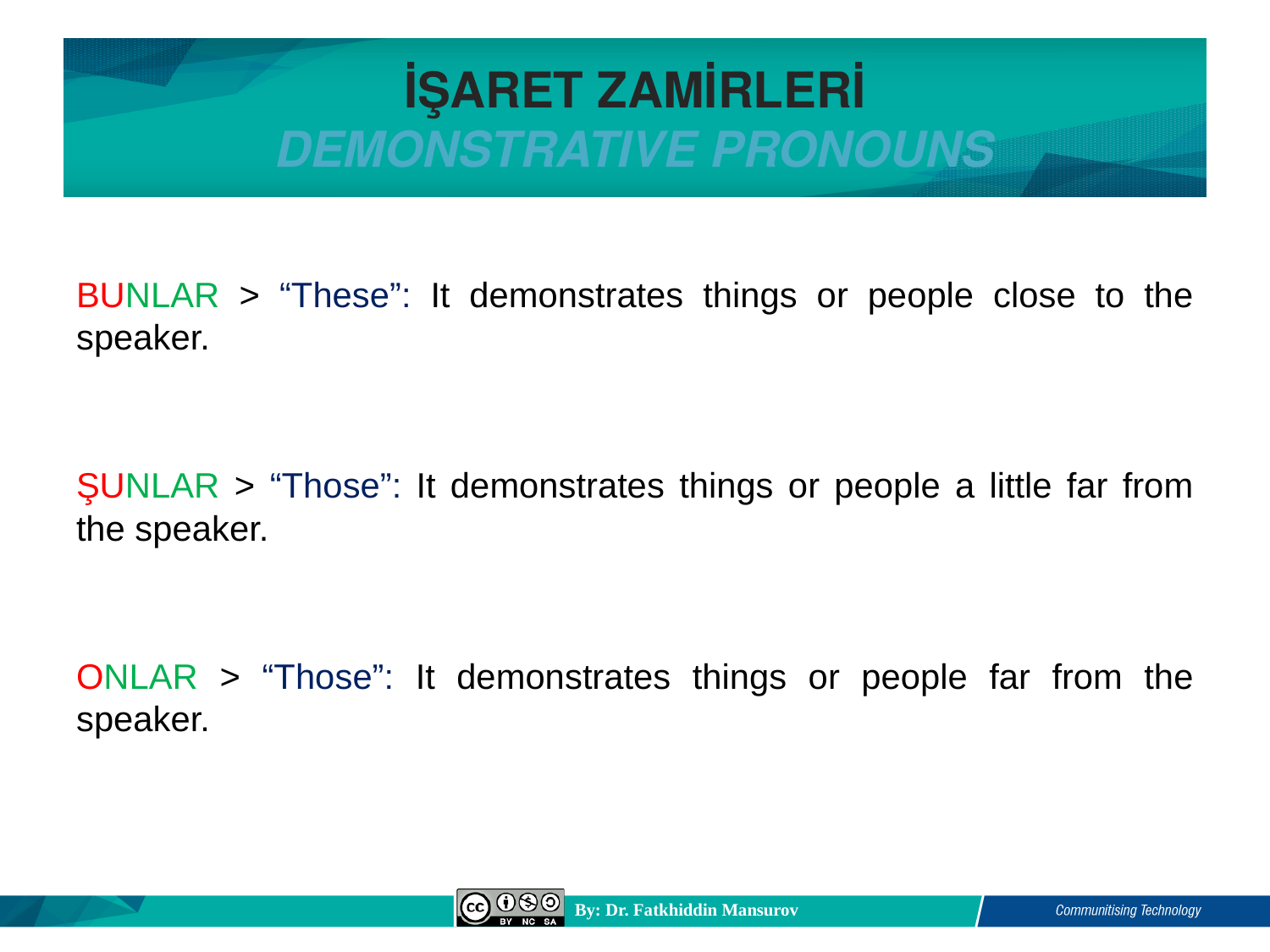

# İŞARET ZAMİRLERİ DEMONSTRATIVE PRONOUNS
BUNLAR > “These”: It demonstrates things or people close to the speaker.

ŞUNLAR > “Those”: It demonstrates things or people a little far from the speaker.

ONLAR > “Those”: It demonstrates things or people far from the speaker.